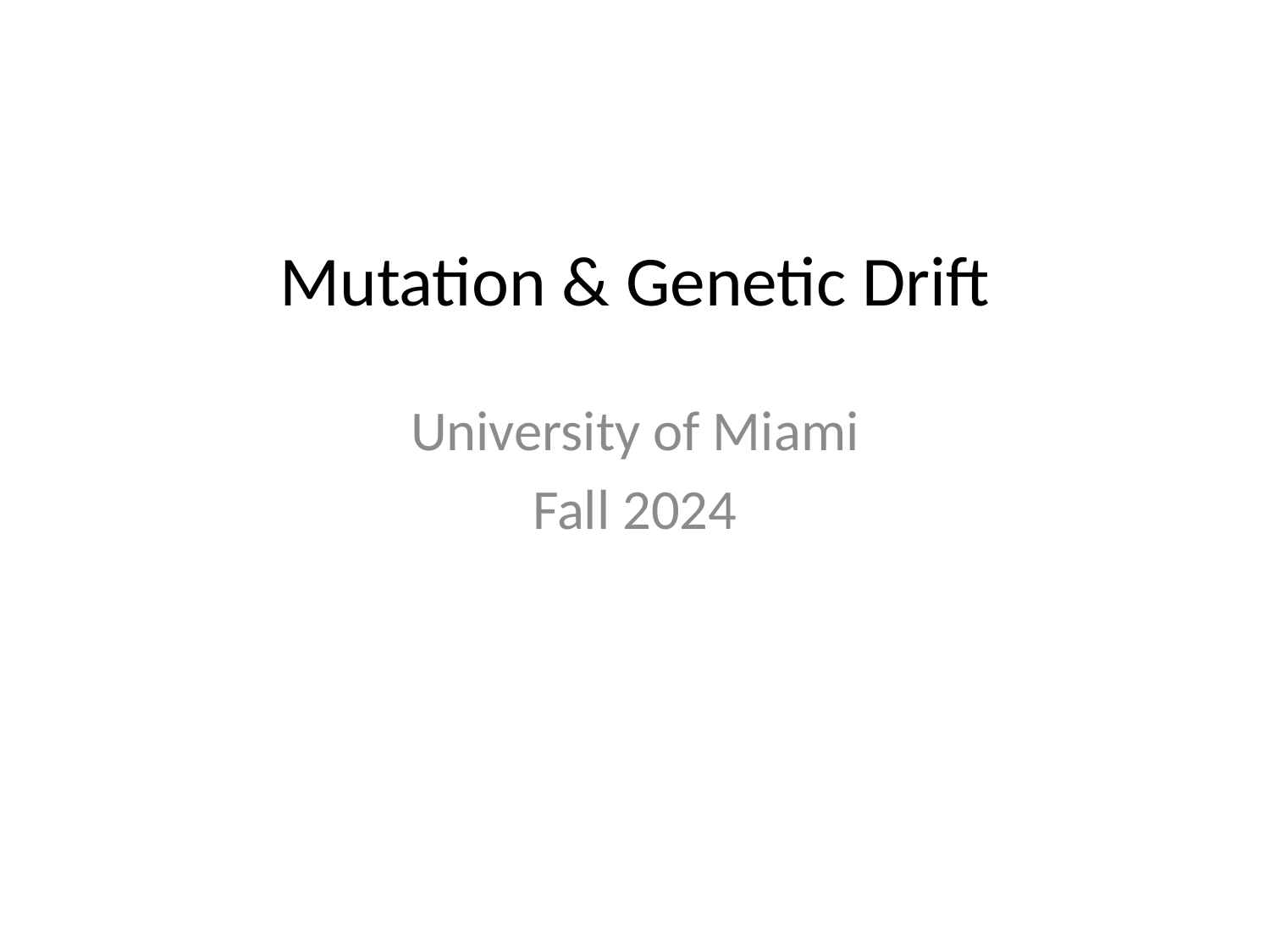

# Mutation & Genetic Drift
University of Miami
Fall 2024